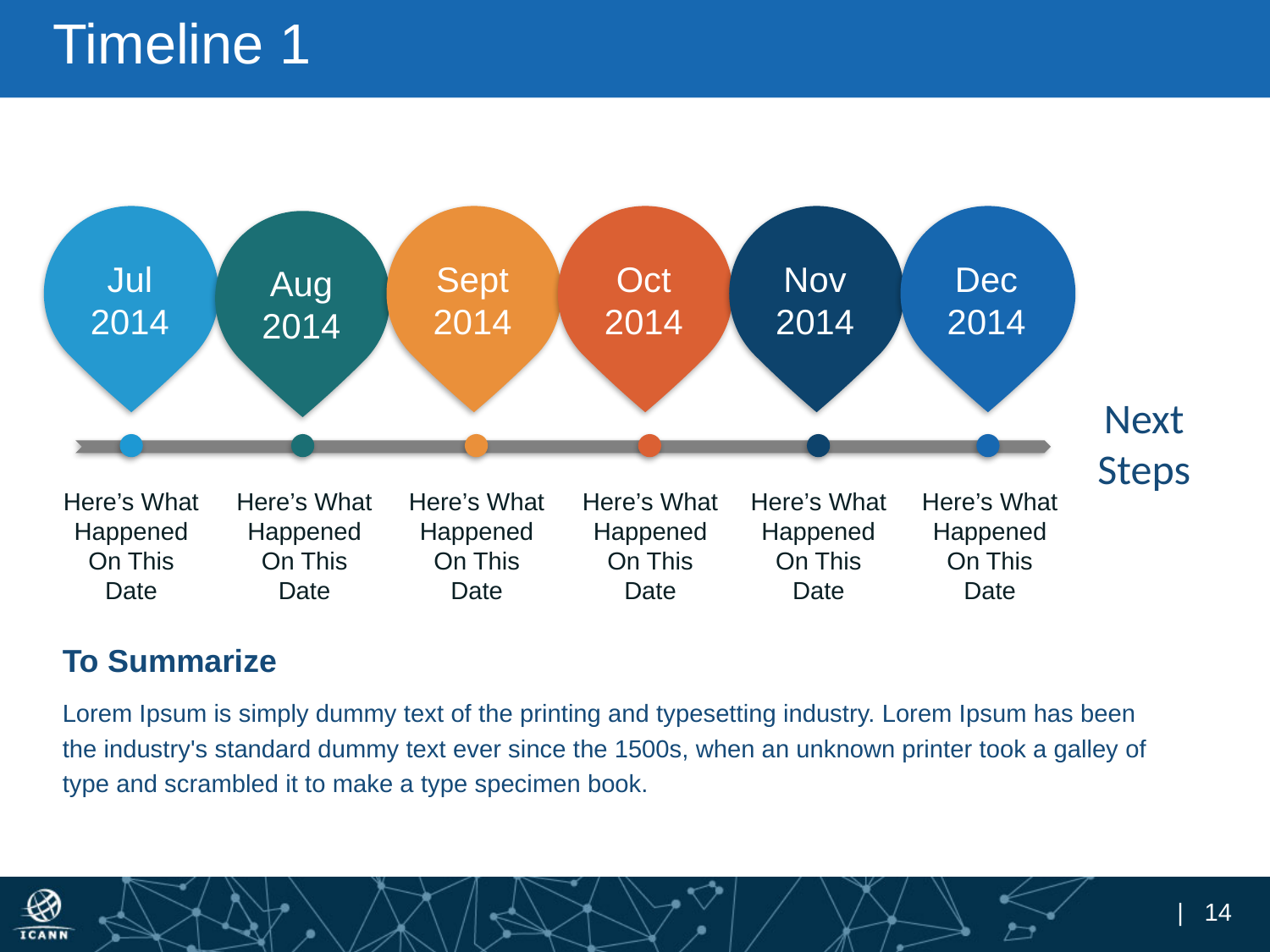

# Timeline 1

Jul
2014

Sept
2014

Oct
2014

Nov
2014

Dec
2014

Aug
2014

Next
Steps

Here’s What Happened On This Date
Here’s What Happened On This Date
Here’s What Happened On This Date
Here’s What Happened On This Date
Here’s What Happened On This Date
Here’s What Happened On This Date
To Summarize
Lorem Ipsum is simply dummy text of the printing and typesetting industry. Lorem Ipsum has been the industry's standard dummy text ever since the 1500s, when an unknown printer took a galley of type and scrambled it to make a type specimen book.